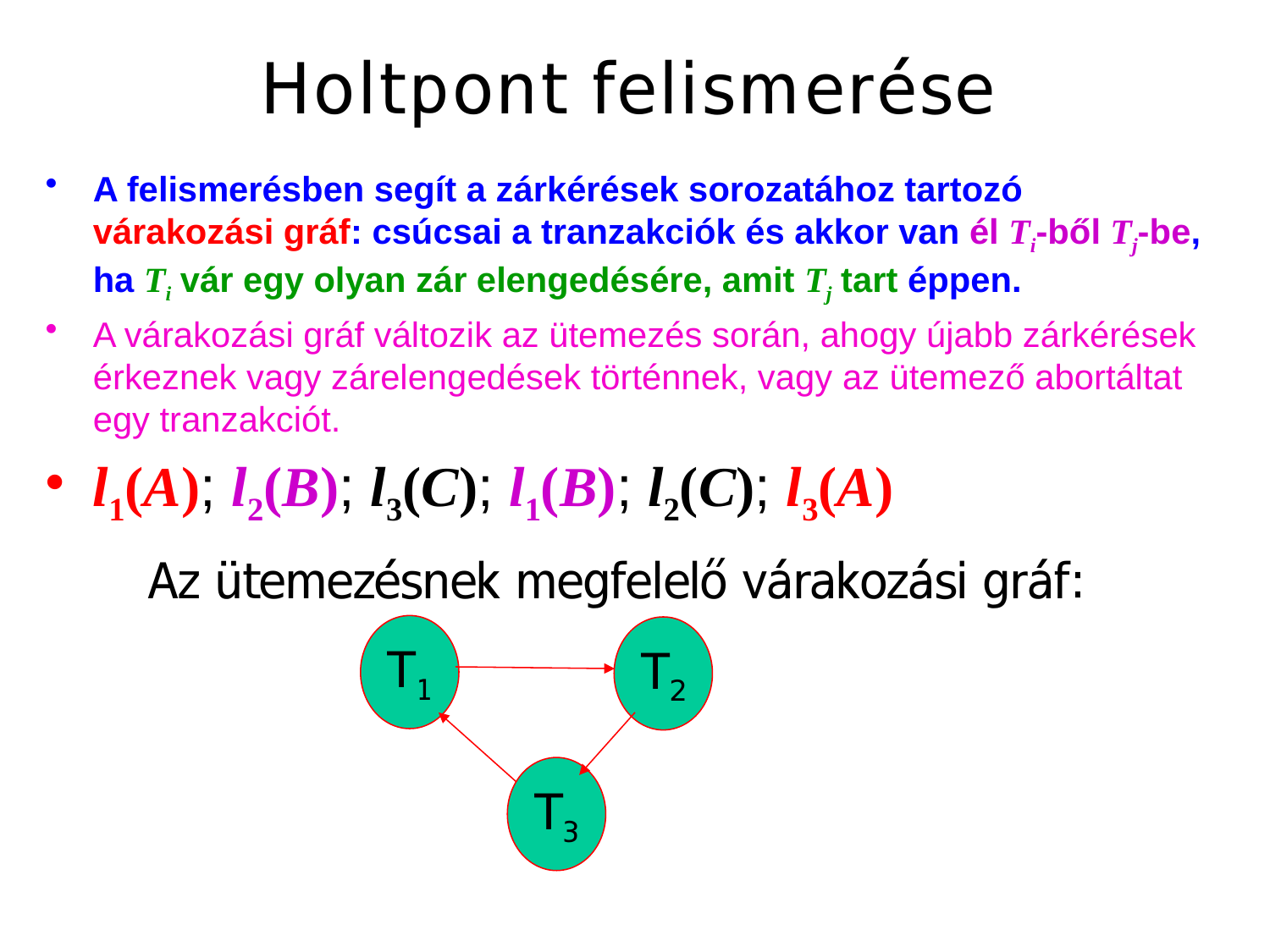

# Holtpont felismerése
A felismerésben segít a zárkérések sorozatához tartozó várakozási gráf: csúcsai a tranzakciók és akkor van él Ti-ből Tj-be, ha Ti vár egy olyan zár elengedésére, amit Tj tart éppen.
A várakozási gráf változik az ütemezés során, ahogy újabb zárkérések érkeznek vagy zárelengedések történnek, vagy az ütemező abortáltat egy tranzakciót.
l1(A); l2(B); l3(C); l1(B); l2(C); l3(A)

Az ütemezésnek megfelelő várakozási gráf:
T1
T2

T3